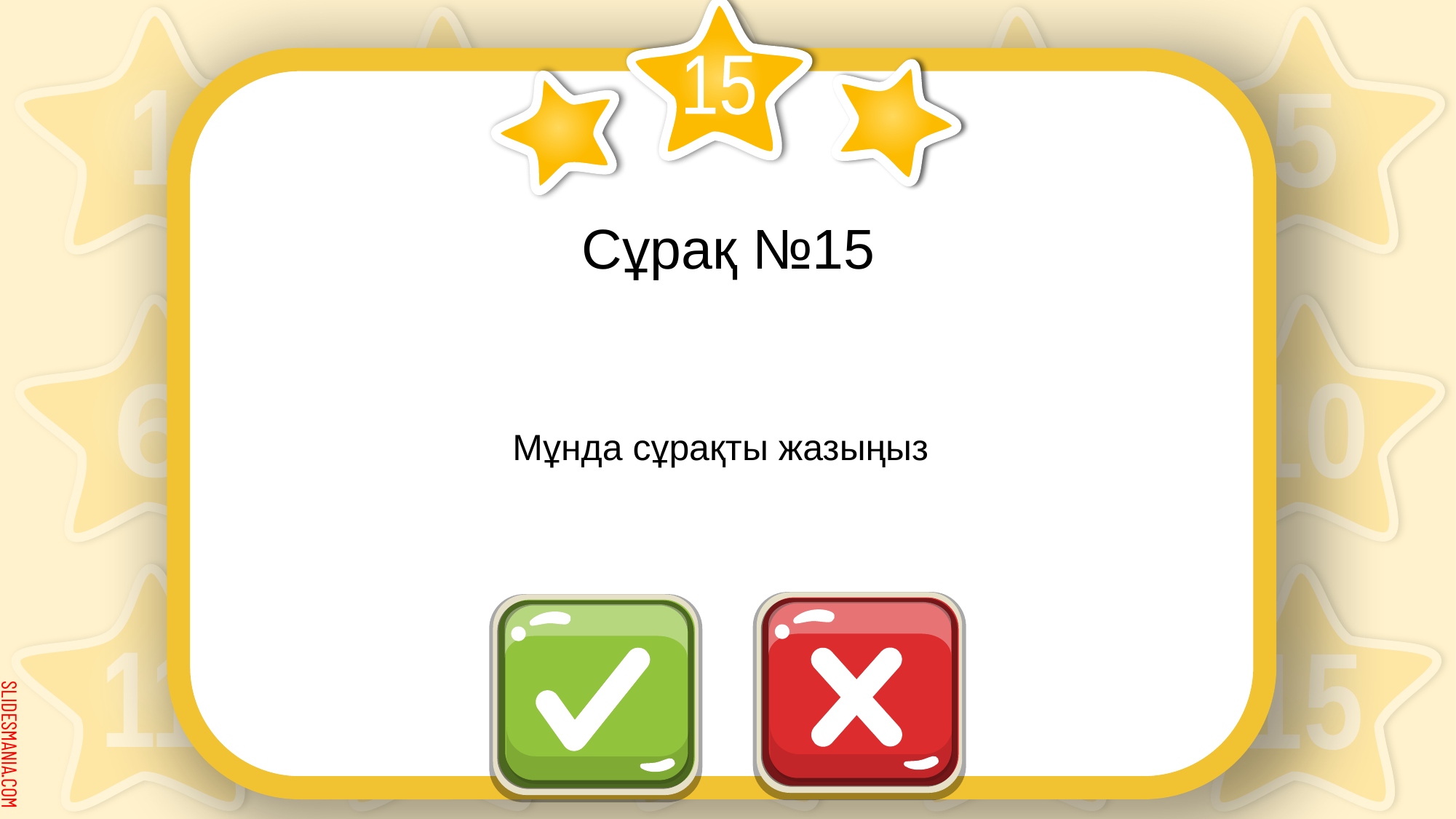

15
# Сұрақ №15
Мұнда сұрақты жазыңыз